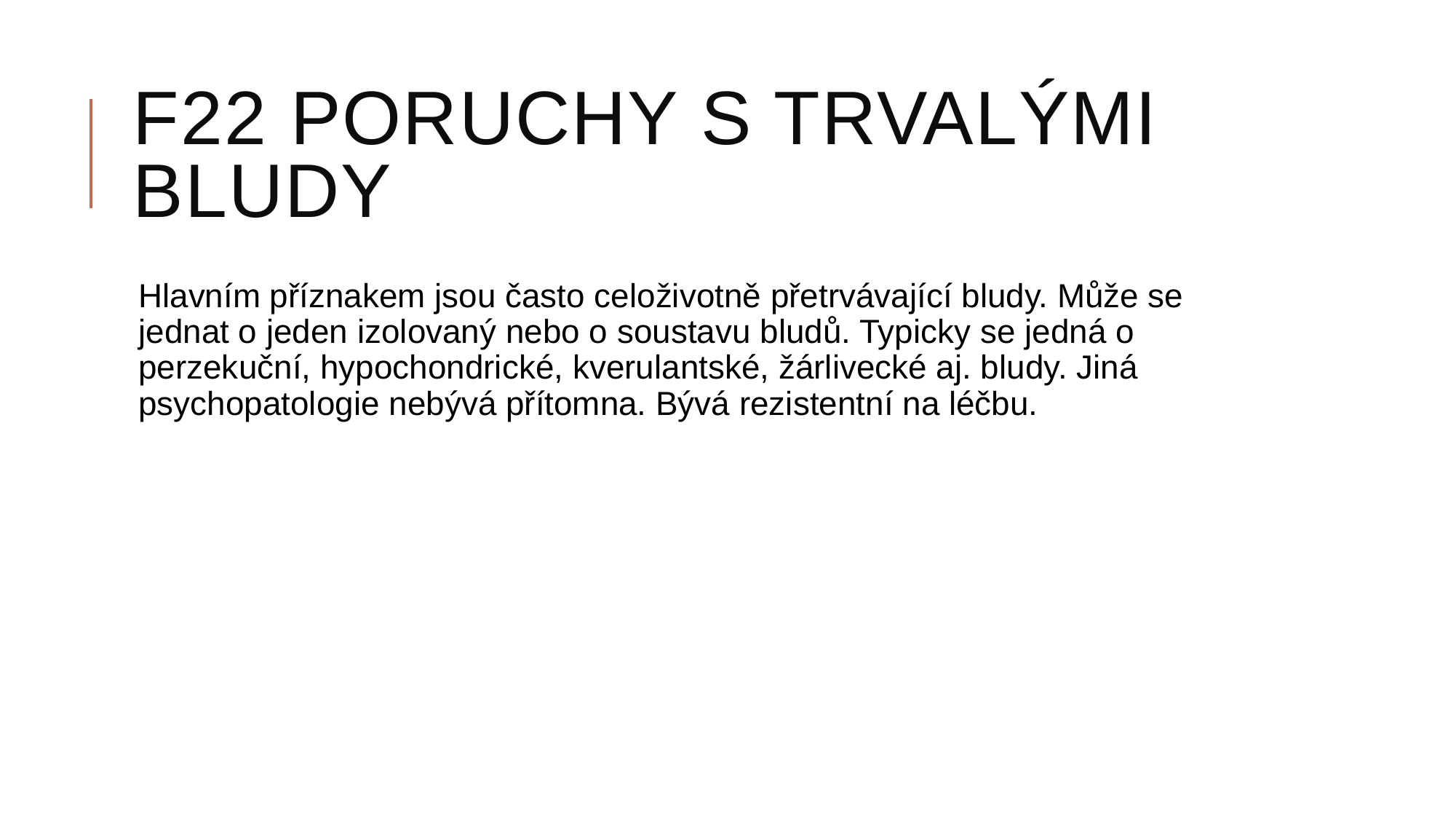

# F22 Poruchy s trvalými bludy
Hlavním příznakem jsou často celoživotně přetrvávající bludy. Může se jednat o jeden izolovaný nebo o soustavu bludů. Typicky se jedná o perzekuční, hypochondrické, kverulantské, žárlivecké aj. bludy. Jiná psychopatologie nebývá přítomna. Bývá rezistentní na léčbu.